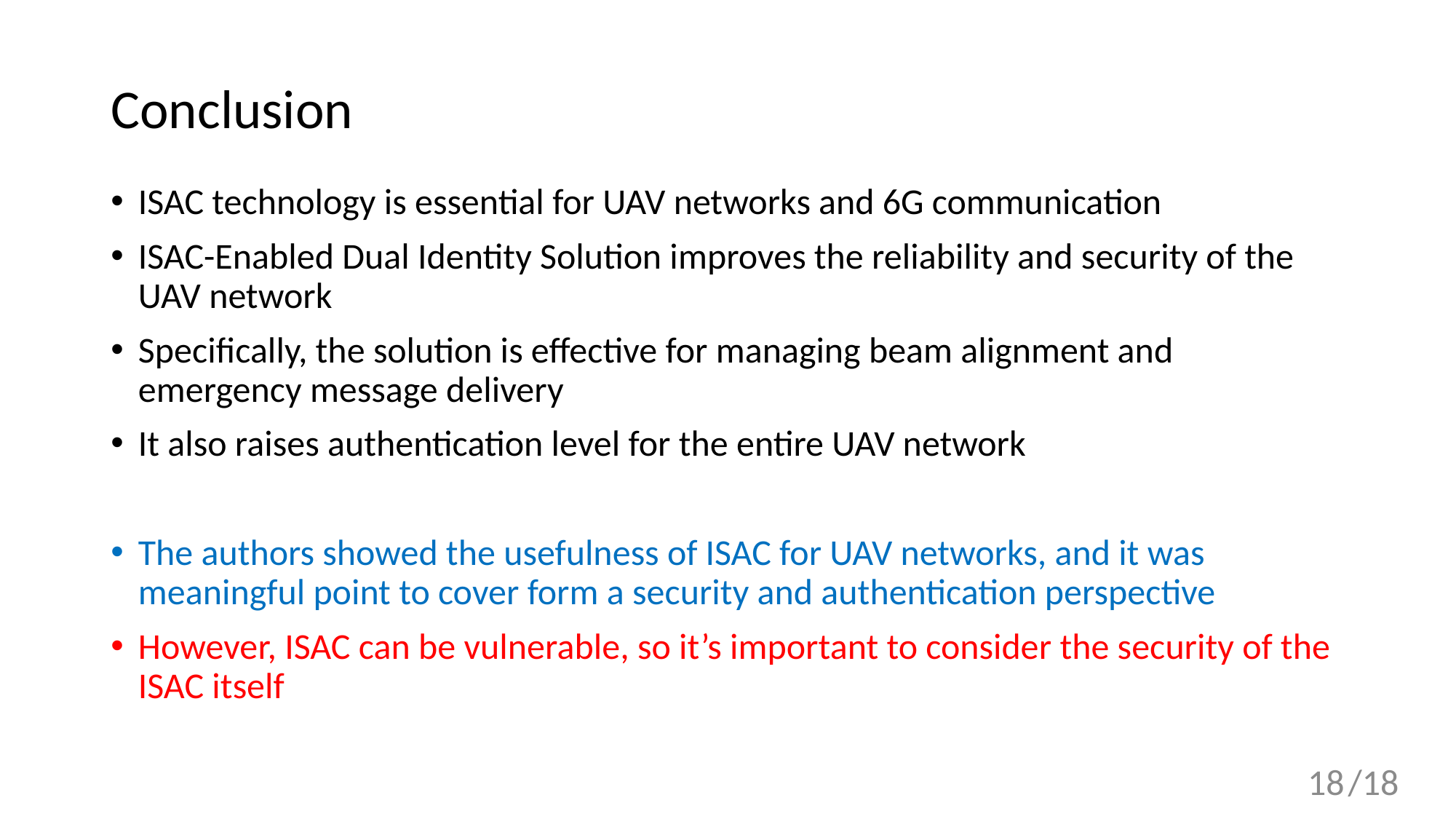

# Conclusion
ISAC technology is essential for UAV networks and 6G communication
ISAC-Enabled Dual Identity Solution improves the reliability and security of the UAV network
Specifically, the solution is effective for managing beam alignment and emergency message delivery
It also raises authentication level for the entire UAV network

The authors showed the usefulness of ISAC for UAV networks, and it was meaningful point to cover form a security and authentication perspective
However, ISAC can be vulnerable, so it’s important to consider the security of the ISAC itself
18